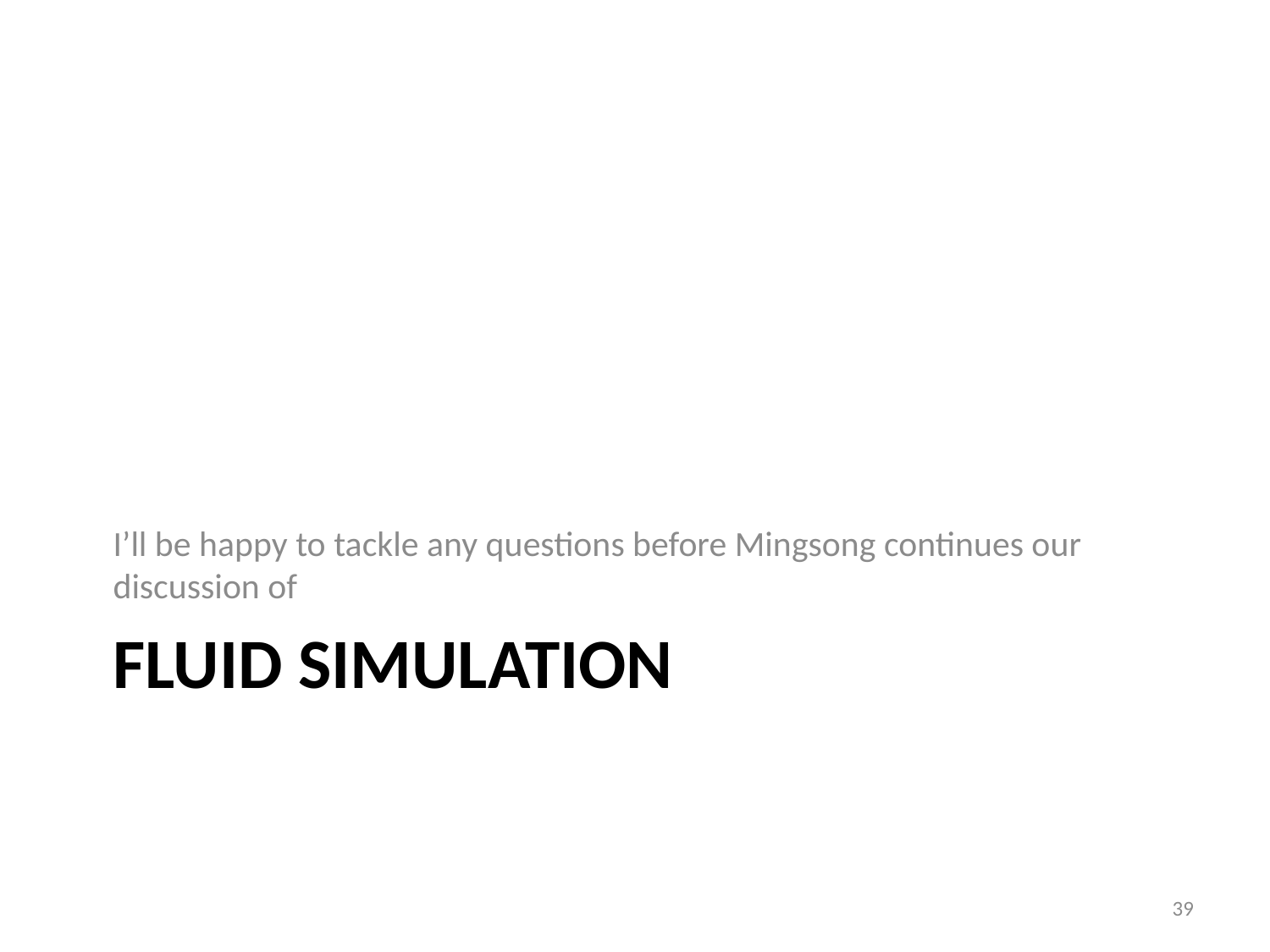

I’ll be happy to tackle any questions before Mingsong continues our discussion of
# Fluid simulation
39